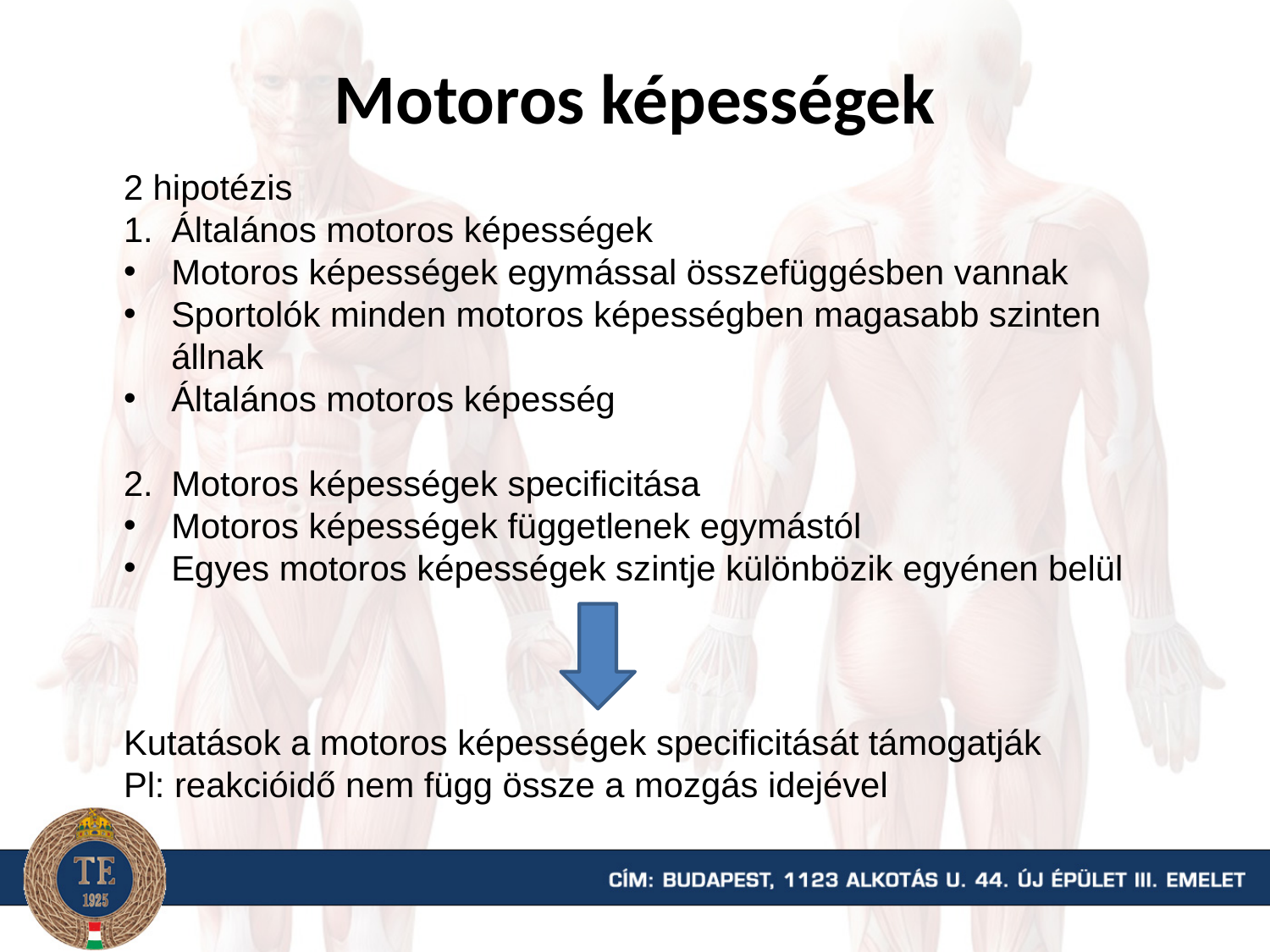

# Motoros képességek
2 hipotézis
Általános motoros képességek
Motoros képességek egymással összefüggésben vannak
Sportolók minden motoros képességben magasabb szinten állnak
Általános motoros képesség
Motoros képességek specificitása
Motoros képességek függetlenek egymástól
Egyes motoros képességek szintje különbözik egyénen belül

Kutatások a motoros képességek specificitását támogatják
Pl: reakcióidő nem függ össze a mozgás idejével